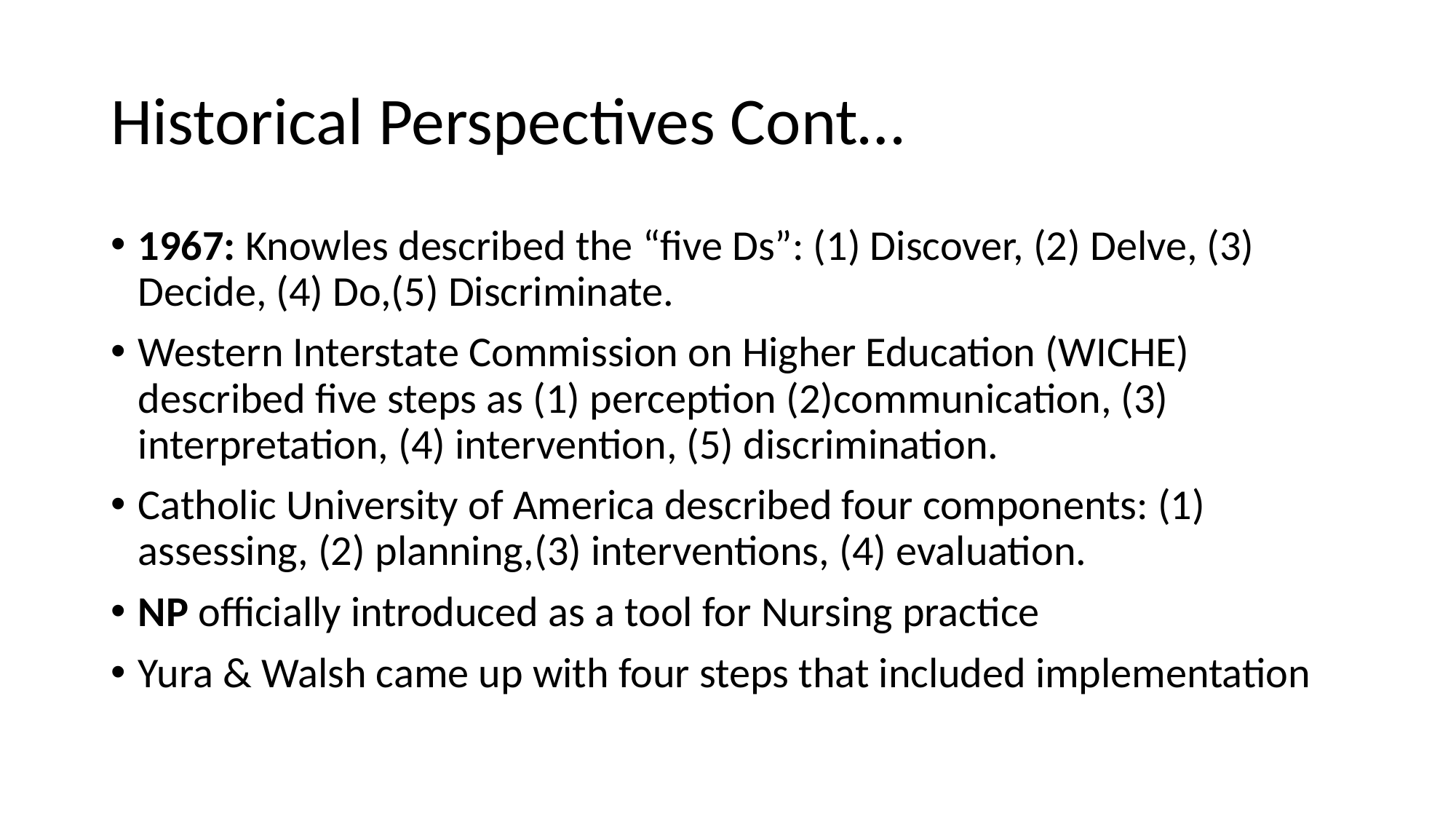

# Historical Perspectives Cont…
1967: Knowles described the “five Ds”: (1) Discover, (2) Delve, (3) Decide, (4) Do,(5) Discriminate.
Western Interstate Commission on Higher Education (WICHE) described five steps as (1) perception (2)communication, (3) interpretation, (4) intervention, (5) discrimination.
Catholic University of America described four components: (1) assessing, (2) planning,(3) interventions, (4) evaluation.
NP officially introduced as a tool for Nursing practice
Yura & Walsh came up with four steps that included implementation